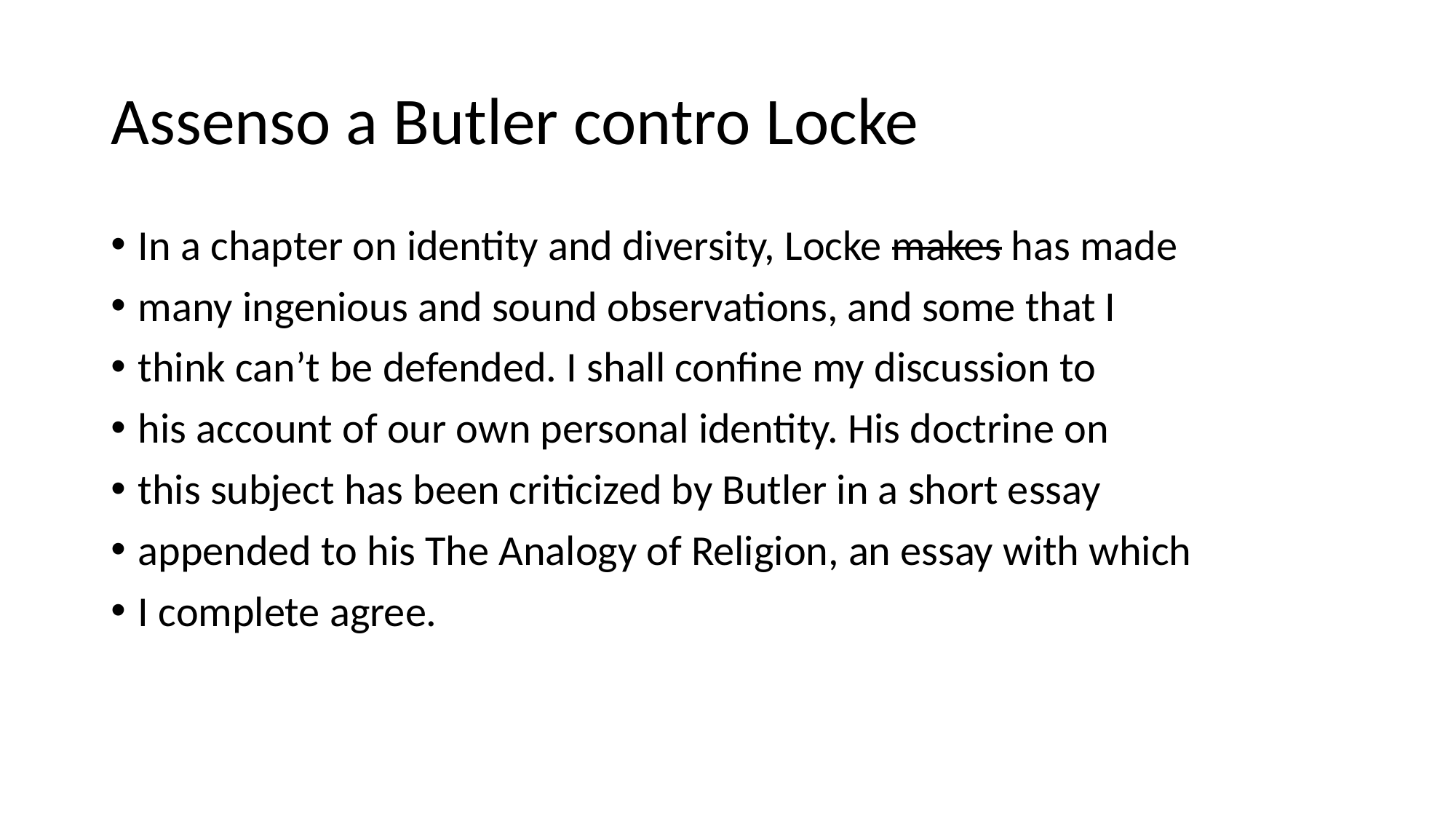

# Assenso a Butler contro Locke
In a chapter on identity and diversity, Locke makes has made
many ingenious and sound observations, and some that I
think can’t be defended. I shall confine my discussion to
his account of our own personal identity. His doctrine on
this subject has been criticized by Butler in a short essay
appended to his The Analogy of Religion, an essay with which
I complete agree.